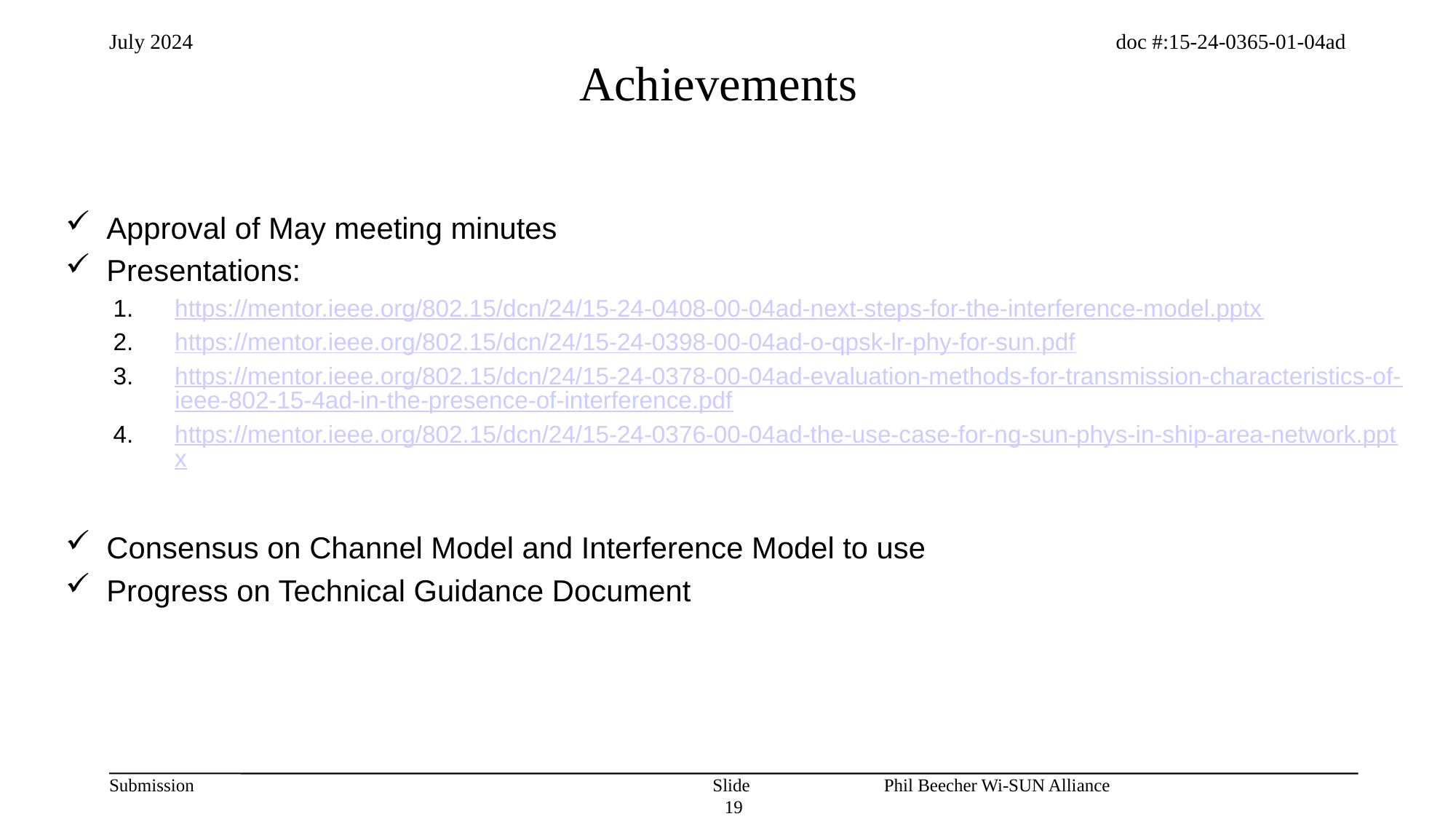

# Achievements

Approval of May meeting minutes
Presentations:
https://mentor.ieee.org/802.15/dcn/24/15-24-0408-00-04ad-next-steps-for-the-interference-model.pptx
https://mentor.ieee.org/802.15/dcn/24/15-24-0398-00-04ad-o-qpsk-lr-phy-for-sun.pdf
https://mentor.ieee.org/802.15/dcn/24/15-24-0378-00-04ad-evaluation-methods-for-transmission-characteristics-of-ieee-802-15-4ad-in-the-presence-of-interference.pdf
https://mentor.ieee.org/802.15/dcn/24/15-24-0376-00-04ad-the-use-case-for-ng-sun-phys-in-ship-area-network.pptx

Consensus on Channel Model and Interference Model to use
Progress on Technical Guidance Document

Slide 19
Phil Beecher Wi-SUN Alliance